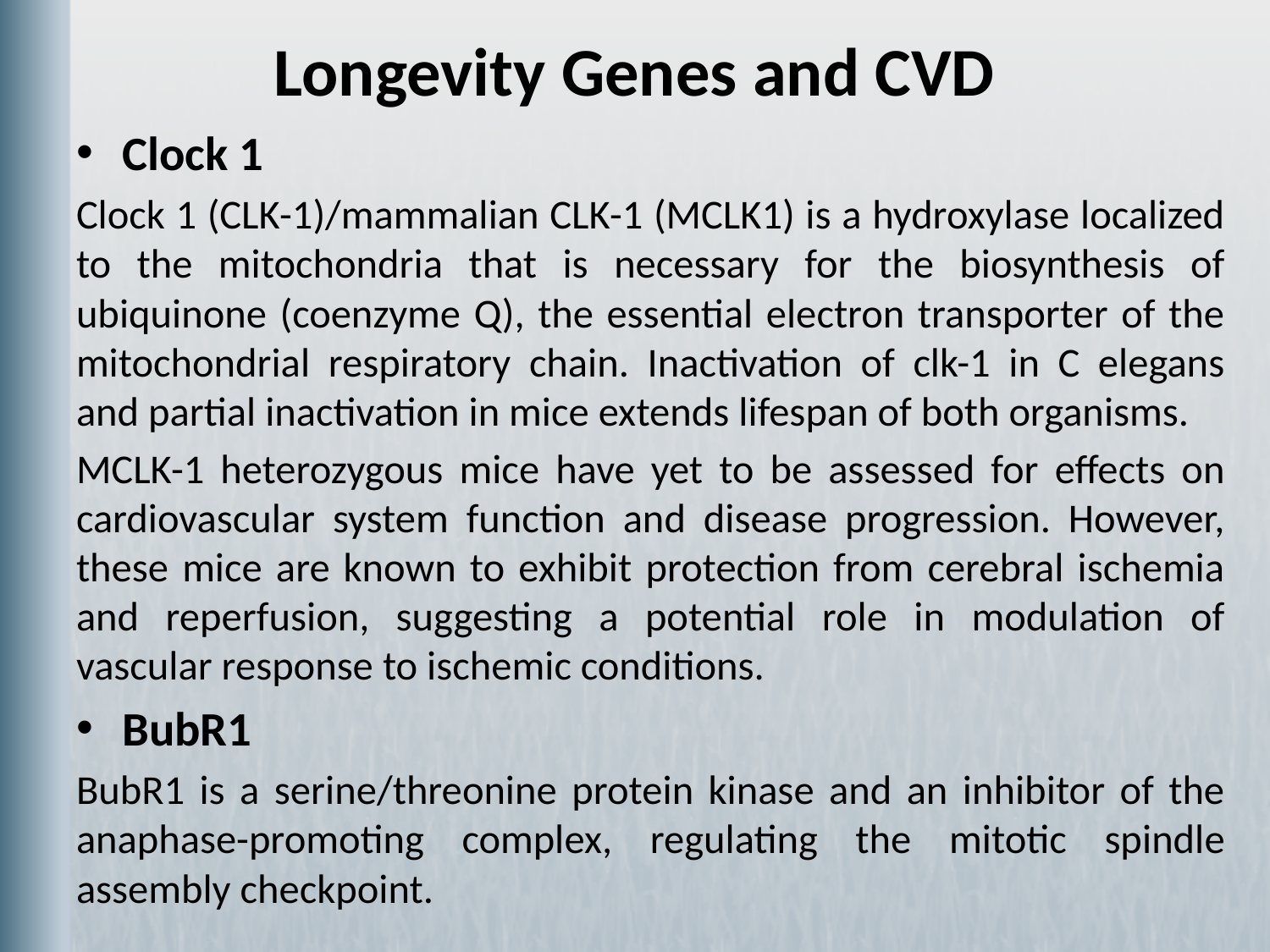

# Longevity Genes and CVD
Clock 1
Clock 1 (CLK-1)/mammalian CLK-1 (MCLK1) is a hydroxylase localized to the mitochondria that is necessary for the biosynthesis of ubiquinone (coenzyme Q), the essential electron transporter of the mitochondrial respiratory chain. Inactivation of clk-1 in C elegans and partial inactivation in mice extends lifespan of both organisms.
MCLK-1 heterozygous mice have yet to be assessed for effects on cardiovascular system function and disease progression. However, these mice are known to exhibit protection from cerebral ischemia and reperfusion, suggesting a potential role in modulation of vascular response to ischemic conditions.
BubR1
BubR1 is a serine/threonine protein kinase and an inhibitor of the anaphase-promoting complex, regulating the mitotic spindle assembly checkpoint.